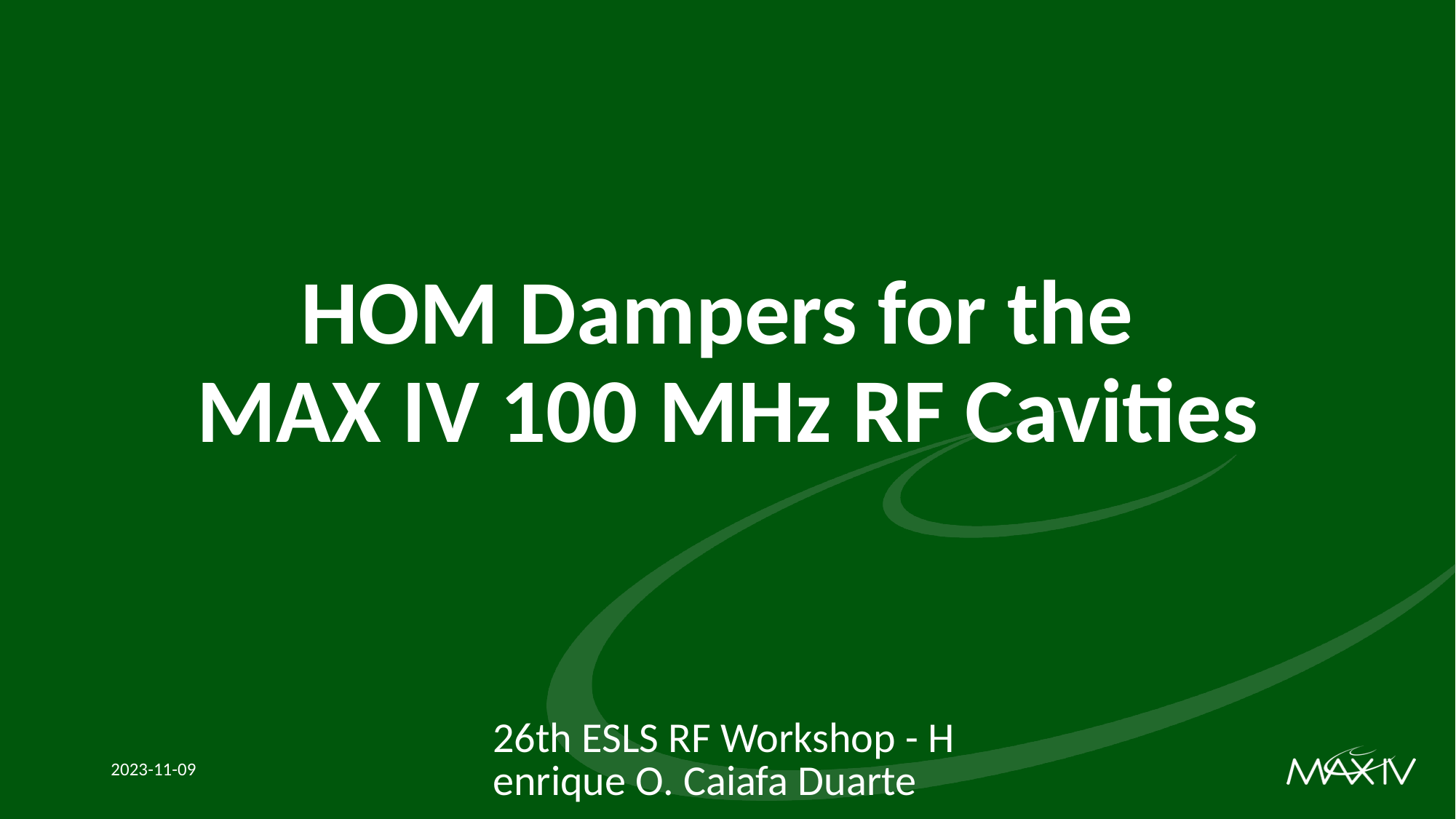

# HOM Dampers for the MAX IV 100 MHz RF Cavities
26th ESLS RF Workshop - Henrique O. Caiafa Duarte
2023-11-09